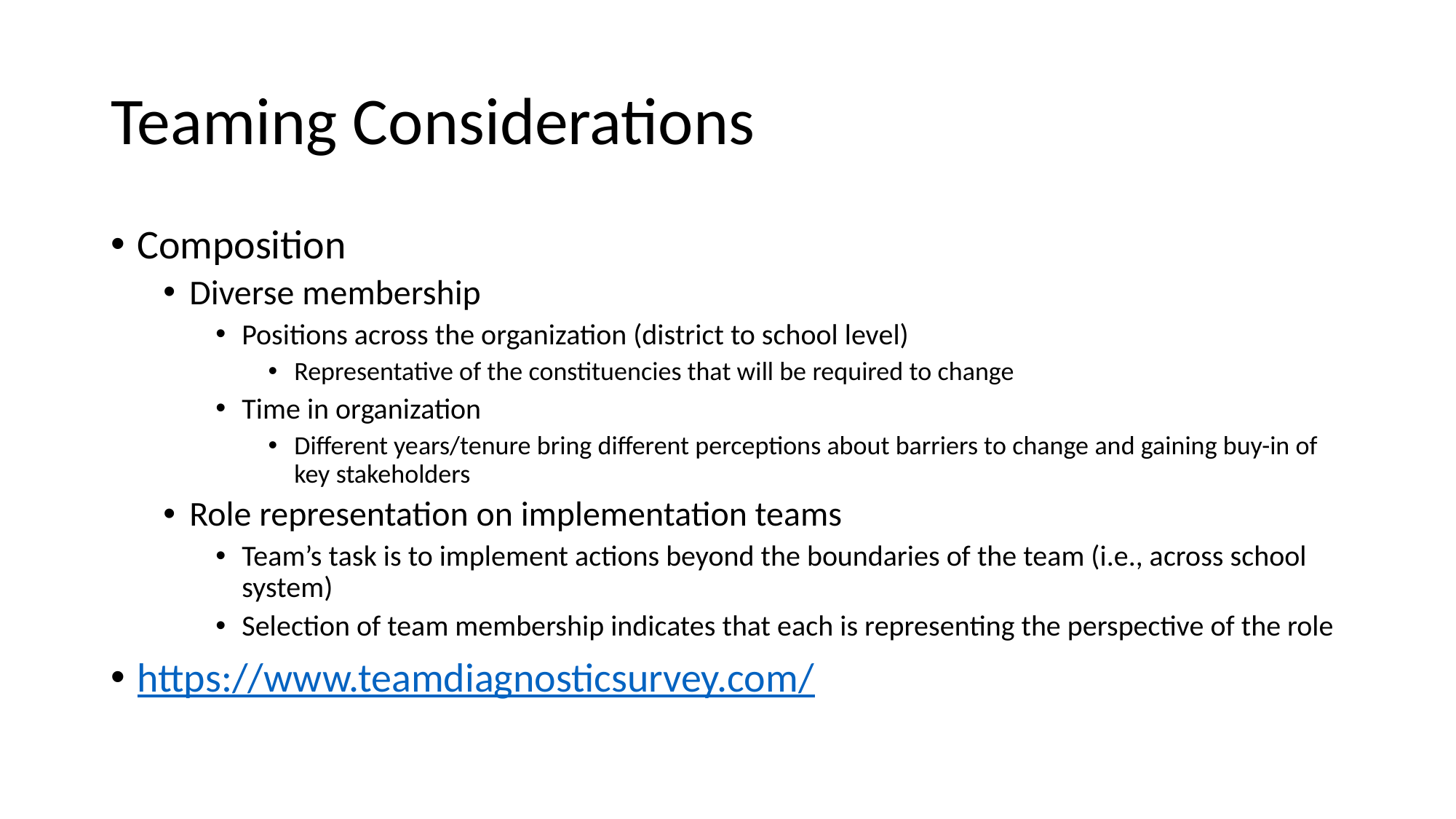

# Teaming Considerations
Composition
Diverse membership
Positions across the organization (district to school level)
Representative of the constituencies that will be required to change
Time in organization
Different years/tenure bring different perceptions about barriers to change and gaining buy-in of key stakeholders
Role representation on implementation teams
Team’s task is to implement actions beyond the boundaries of the team (i.e., across school system)
Selection of team membership indicates that each is representing the perspective of the role
https://www.teamdiagnosticsurvey.com/